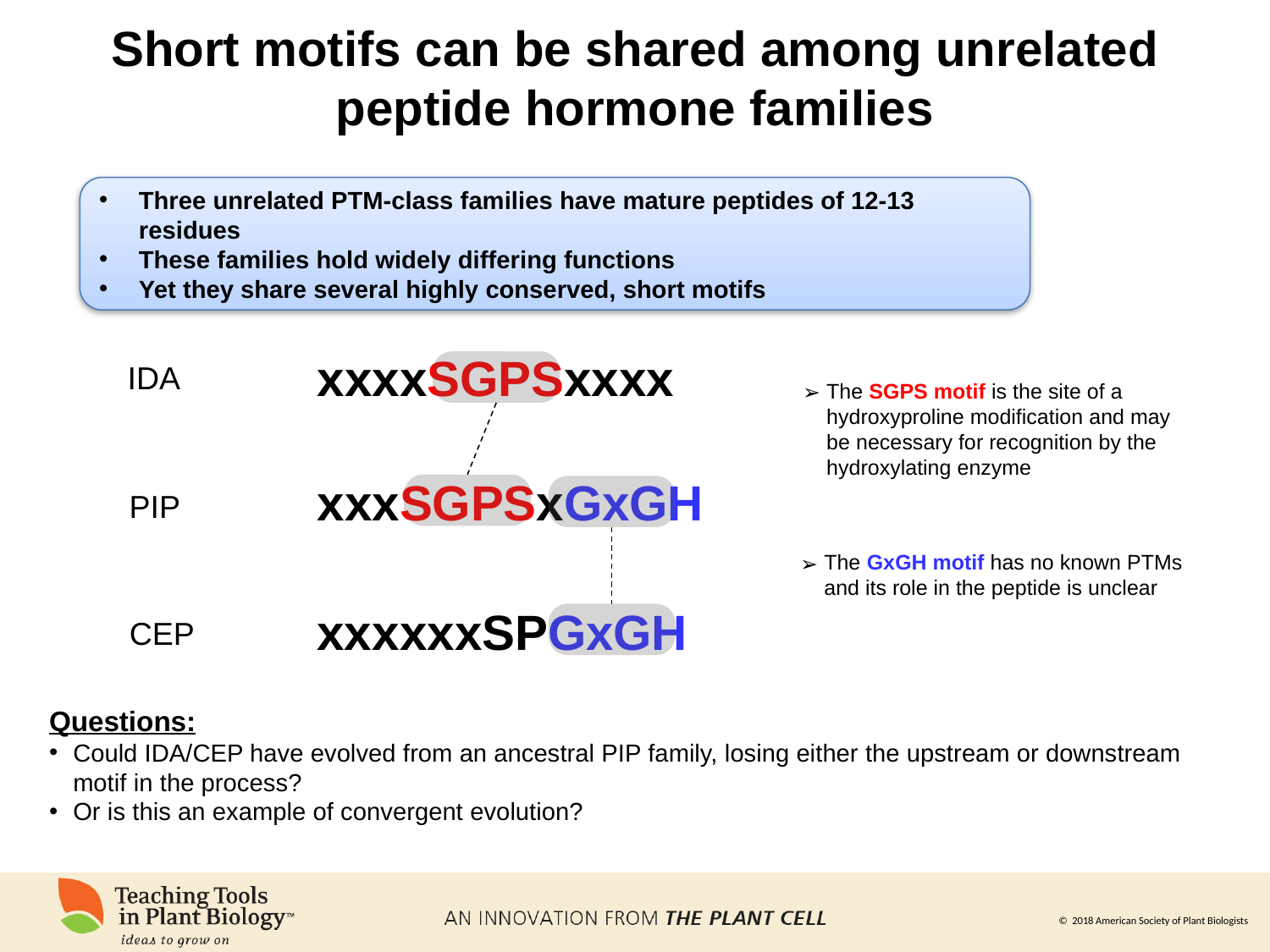

Short motifs can be shared among unrelated peptide hormone families
Three unrelated PTM-class families have mature peptides of 12-13 residues
These families hold widely differing functions
Yet they share several highly conserved, short motifs
xxxxSGPSxxxx
IDA

The SGPS motif is the site of a hydroxyproline modification and may be necessary for recognition by the hydroxylating enzyme
xxxSGPSxGxGH
PIP

The GxGH motif has no known PTMs and its role in the peptide is unclear
xxxxxxSPGxGH
CEP

Questions:
Could IDA/CEP have evolved from an ancestral PIP family, losing either the upstream or downstream motif in the process?
Or is this an example of convergent evolution?